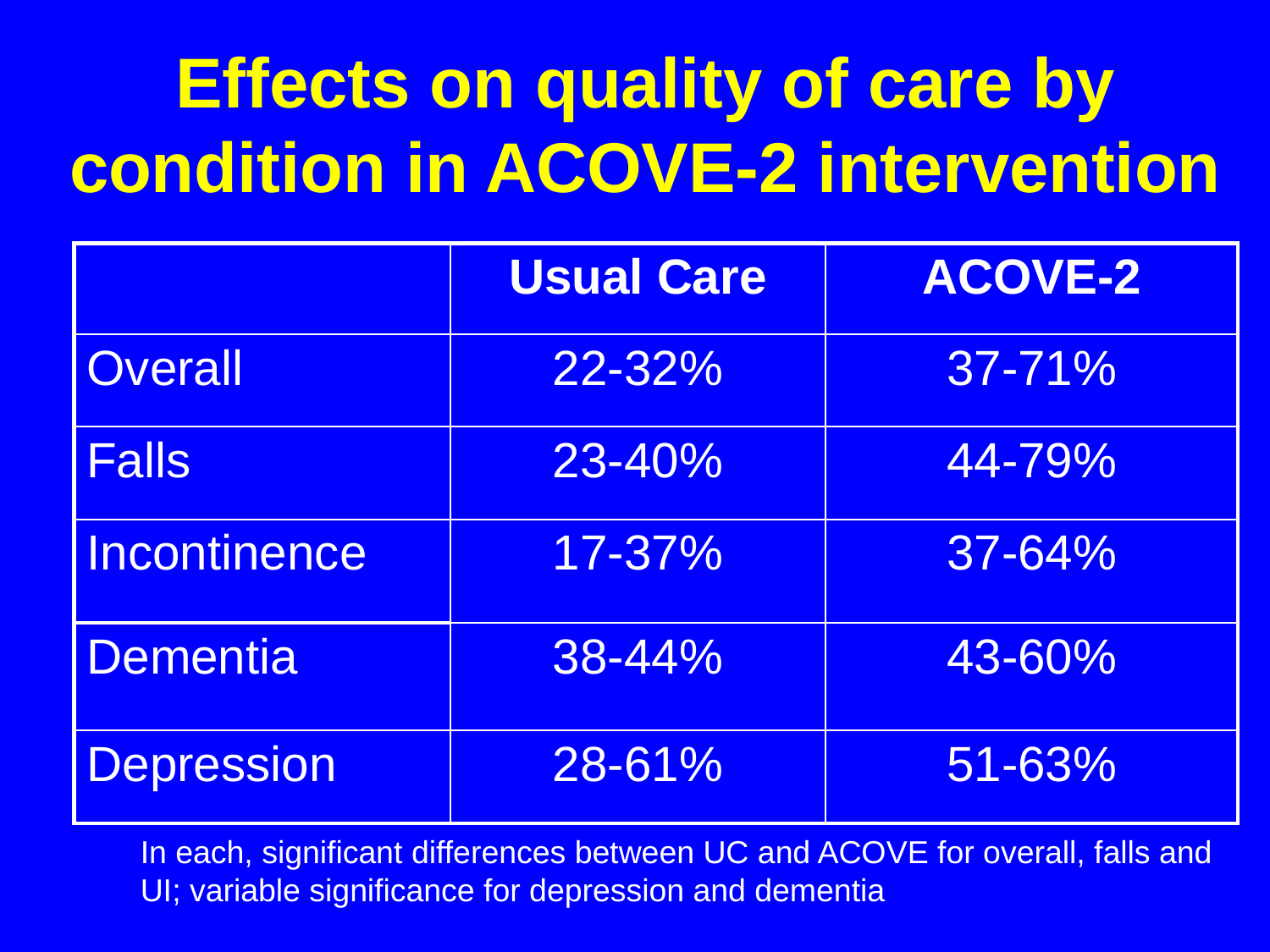

Effects on quality of care by condition in ACOVE-2 intervention
|  | Usual Care | ACOVE-2 |
| --- | --- | --- |
| Overall | 22-32% | 37-71% |
| Falls | 23-40% | 44-79% |
| Incontinence | 17-37% | 37-64% |
| Dementia | 38-44% | 43-60% |
| Depression | 28-61% | 51-63% |
In each, significant differences between UC and ACOVE for overall, falls and UI; variable significance for depression and dementia